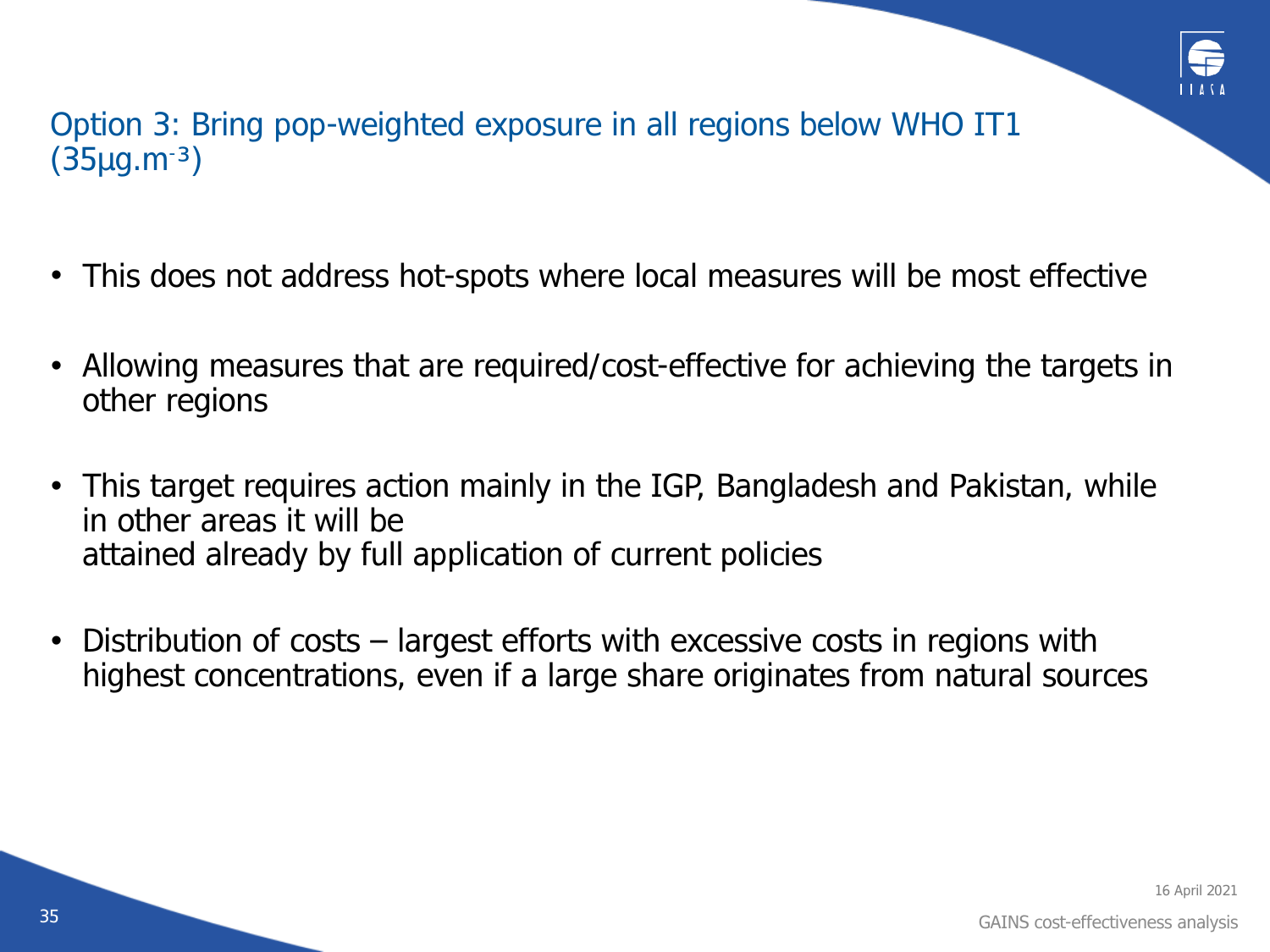

# Option 3: Bring pop-weighted exposure in all regions below WHO IT1 (35µg.m-³)
This does not address hot-spots where local measures will be most effective
Allowing measures that are required/cost-effective for achieving the targets in other regions
This target requires action mainly in the IGP, Bangladesh and Pakistan, while in other areas it will be
attained already by full application of current policies
Distribution of costs – largest efforts with excessive costs in regions with highest concentrations, even if a large share originates from natural sources
16 April 2021
35
GAINS cost-effectiveness analysis